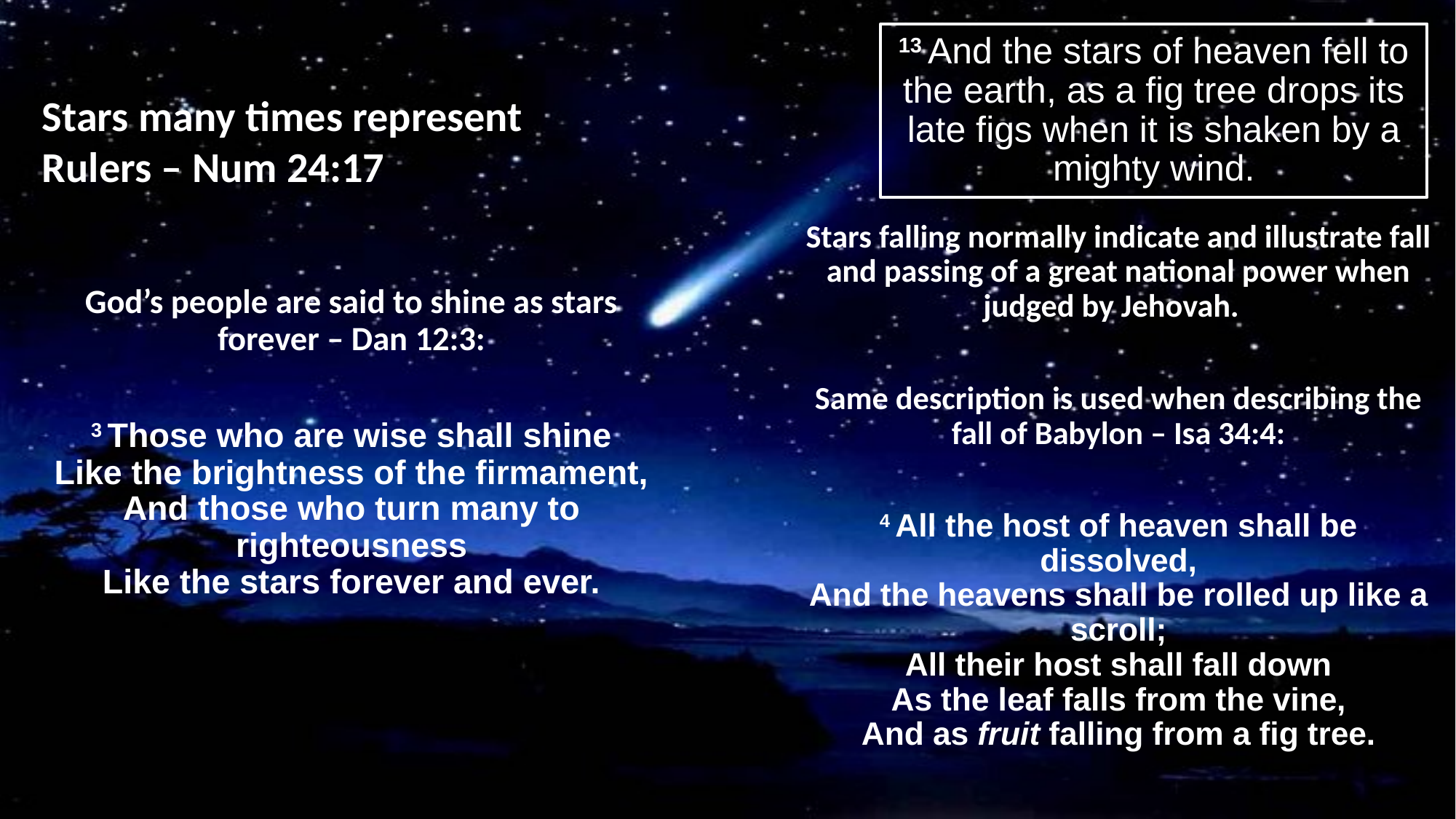

# 13 And the stars of heaven fell to the earth, as a fig tree drops its late figs when it is shaken by a mighty wind.
Stars many times represent
Rulers – Num 24:17
Stars falling normally indicate and illustrate fall and passing of a great national power when judged by Jehovah.

Same description is used when describing the fall of Babylon – Isa 34:4:

4 All the host of heaven shall be dissolved,
And the heavens shall be rolled up like a scroll;
All their host shall fall down
As the leaf falls from the vine,
And as fruit falling from a fig tree.
God’s people are said to shine as stars forever – Dan 12:3:

3 Those who are wise shall shine
Like the brightness of the firmament,
And those who turn many to righteousness
Like the stars forever and ever.